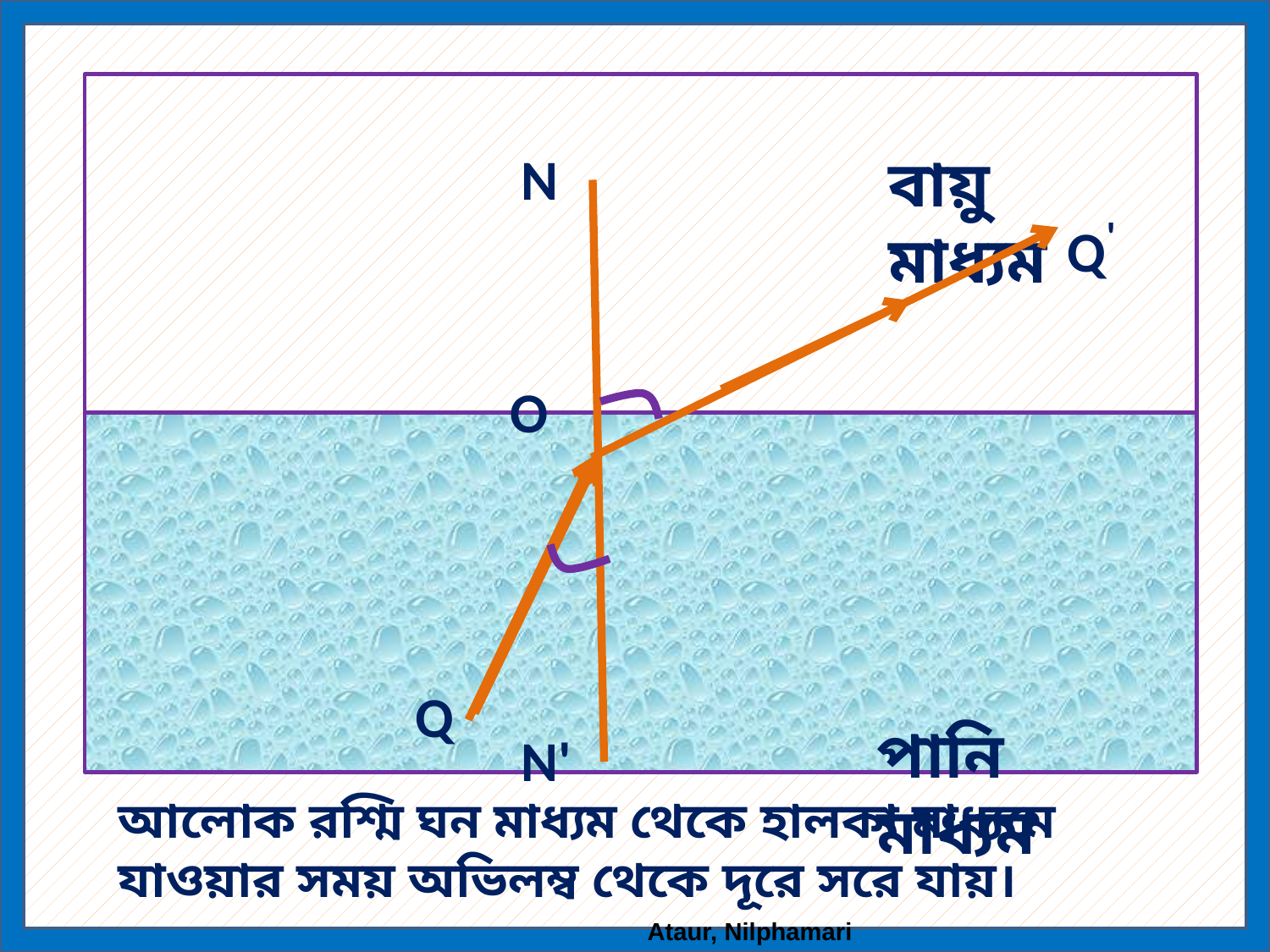

N
বায়ু মাধ্যম
Q'
O

Q
পানি মাধ্যম
N'
আলোক রশ্মি ঘন মাধ্যম থেকে হালকা মাধ্যমে যাওয়ার সময় অভিলম্ব থেকে দূরে সরে যায়।
Ataur, Nilphamari